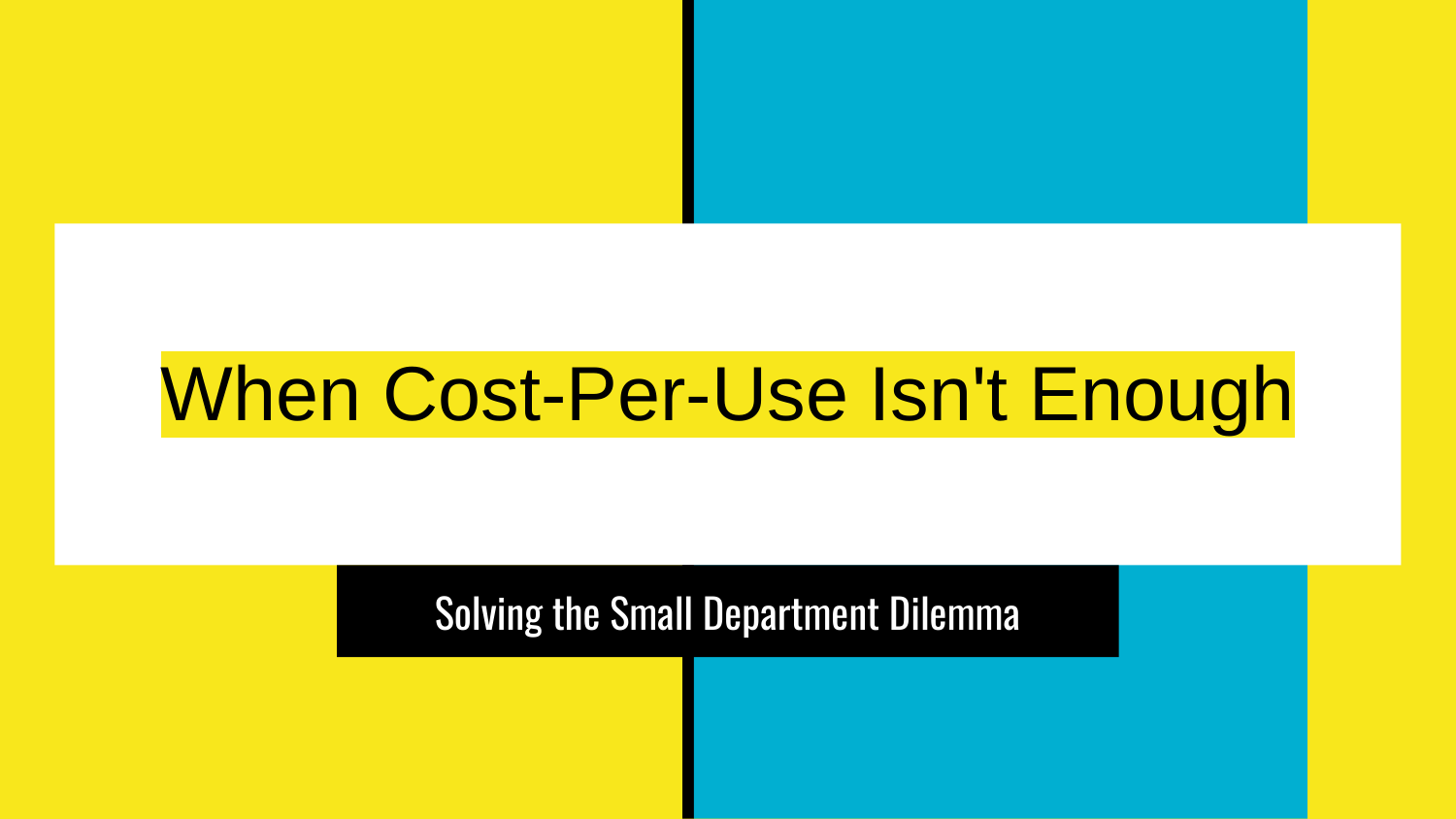

# When Cost-Per-Use Isn't Enough
Solving the Small Department Dilemma